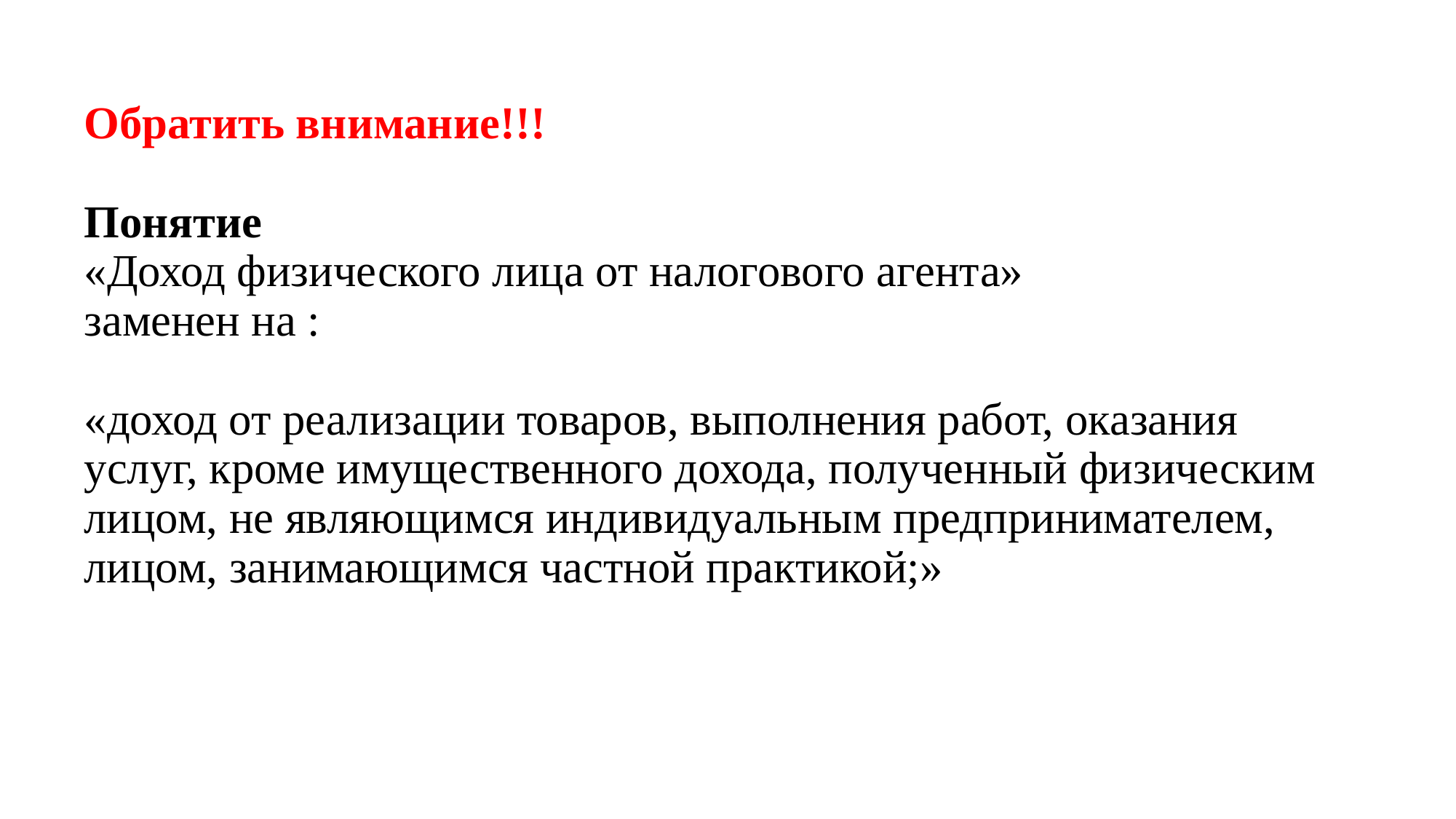

# Обратить внимание!!! Понятие «Доход физического лица от налогового агента» заменен на : «доход от реализации товаров, выполнения работ, оказания услуг, кроме имущественного дохода, полученный физическим лицом, не являющимся индивидуальным предпринимателем, лицом, занимающимся частной практикой;»